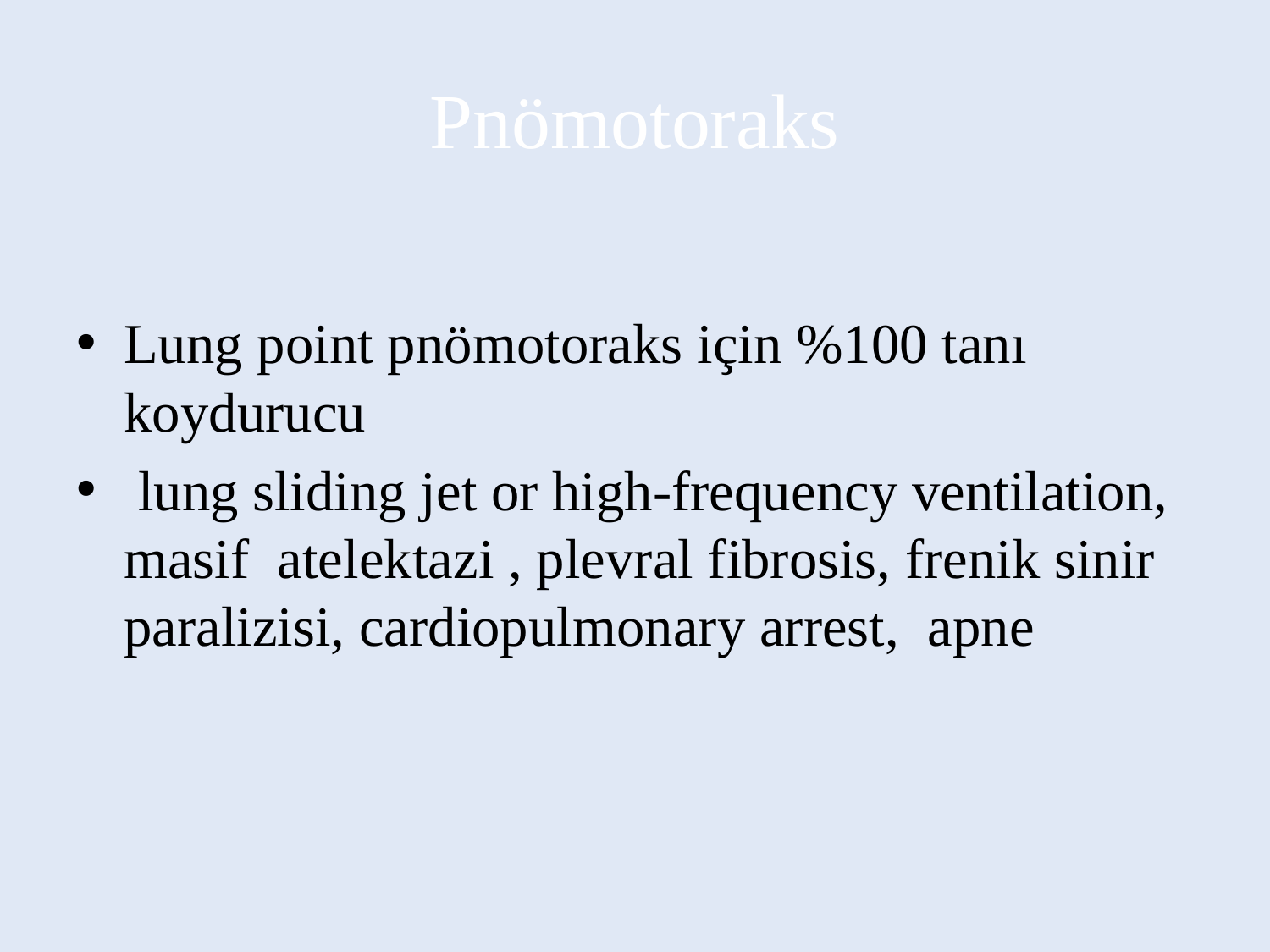

# Pnömotoraks

Lung point pnömotoraks için %100 tanı koydurucu
 lung sliding jet or high-frequency ventilation, masif  atelektazi , plevral fibrosis, frenik sinir paralizisi, cardiopulmonary arrest,  apne